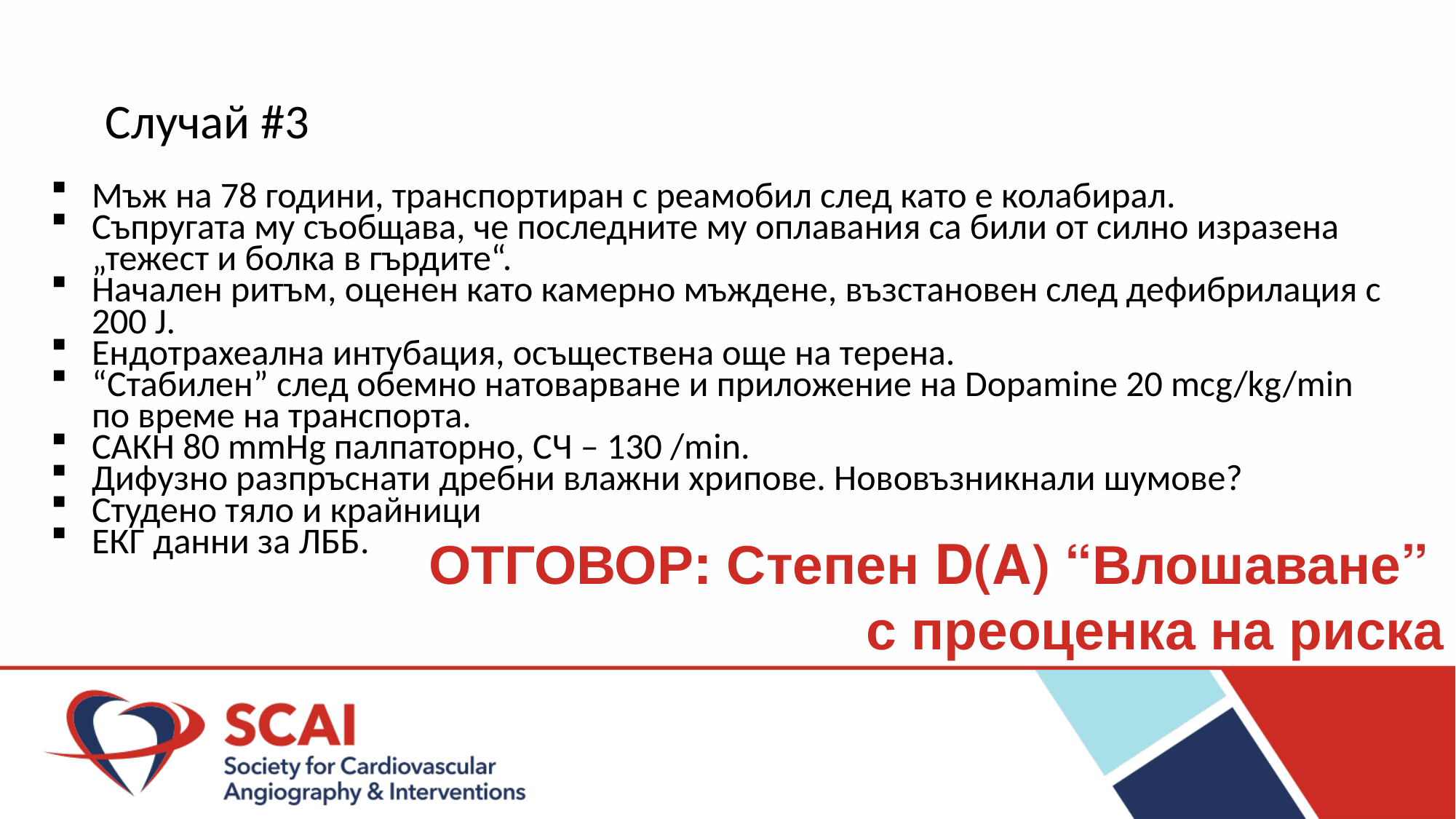

# Случай #3
Мъж на 78 години, транспортиран с реамобил след като е колабирал.
Съпругата му съобщава, че последните му оплавания са били от силно изразена „тежест и болка в гърдите“.
Начален ритъм, оценен като камерно мъждене, възстановен след дефибрилация с 200 J.
Ендотрахеална интубация, осъществена още на терена.
“Стабилен” след обемно натоварване и приложение на Dopamine 20 mcg/kg/min по време на транспорта.
САКН 80 mmHg палпаторно, СЧ – 130 /min.
Дифузно разпръснати дребни влажни хрипове. Нововъзникнали шумове?
Студено тяло и крайници
ЕКГ данни за ЛББ.
ОТГОВОР: Степен D(A) “Влошаване”
с преоценка на риска